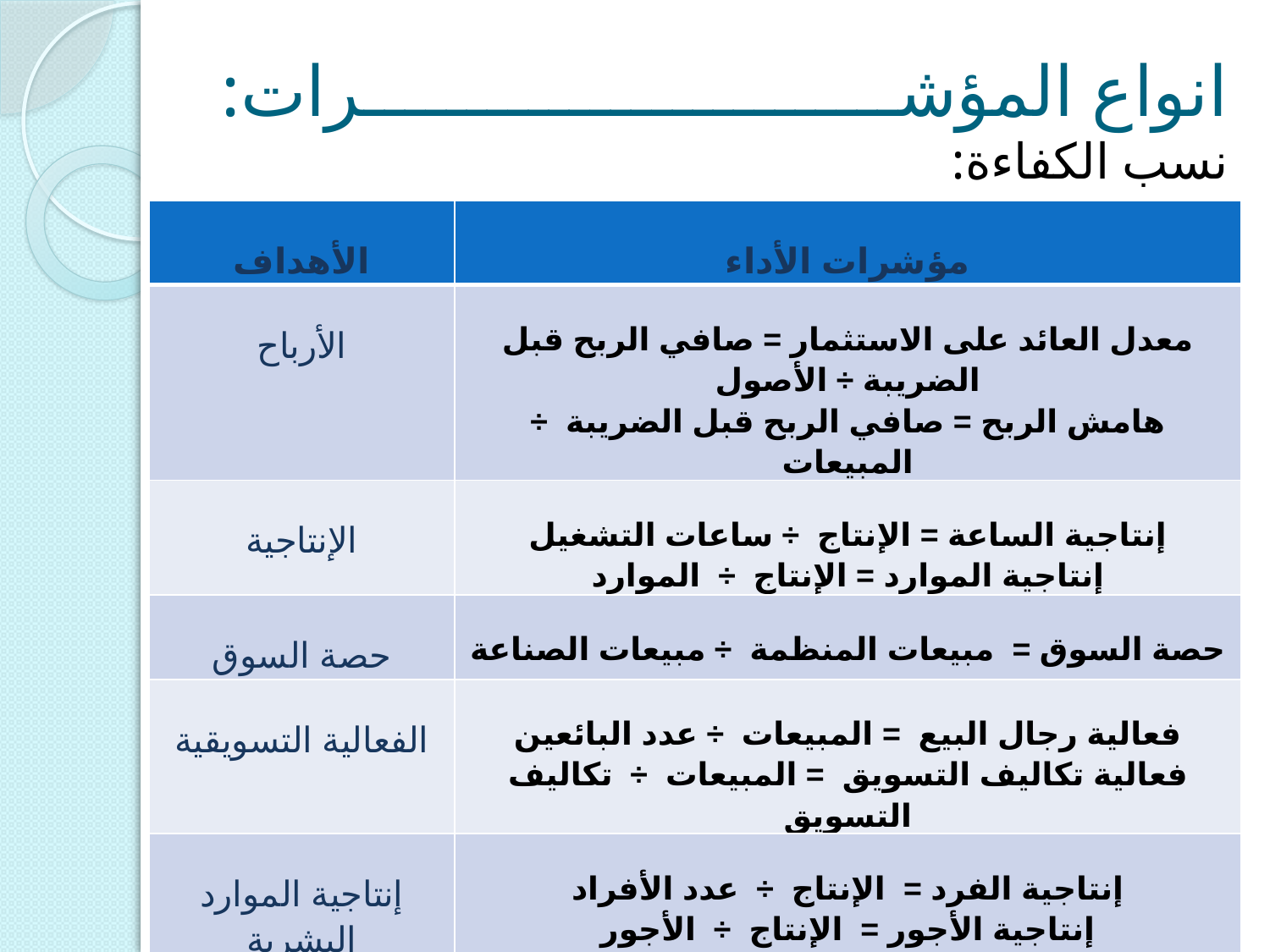

# انواع المؤشــــــــــــــــــــــــــرات: نسب الكفاءة:
| الأهداف | مؤشرات الأداء |
| --- | --- |
| الأرباح | معدل العائد على الاستثمار = صافي الربح قبل الضريبة ÷ الأصول هامش الربح = صافي الربح قبل الضريبة ÷ المبيعات |
| الإنتاجية | إنتاجية الساعة = الإنتاج ÷ ساعات التشغيل إنتاجية الموارد = الإنتاج ÷ الموارد |
| حصة السوق | حصة السوق = مبيعات المنظمة ÷ مبيعات الصناعة |
| الفعالية التسويقية | فعالية رجال البيع = المبيعات ÷ عدد البائعين فعالية تكاليف التسويق = المبيعات ÷ تكاليف التسويق |
| إنتاجية الموارد البشرية | إنتاجية الفرد = الإنتاج ÷ عدد الأفراد إنتاجية الأجور = الإنتاج ÷ الأجور |